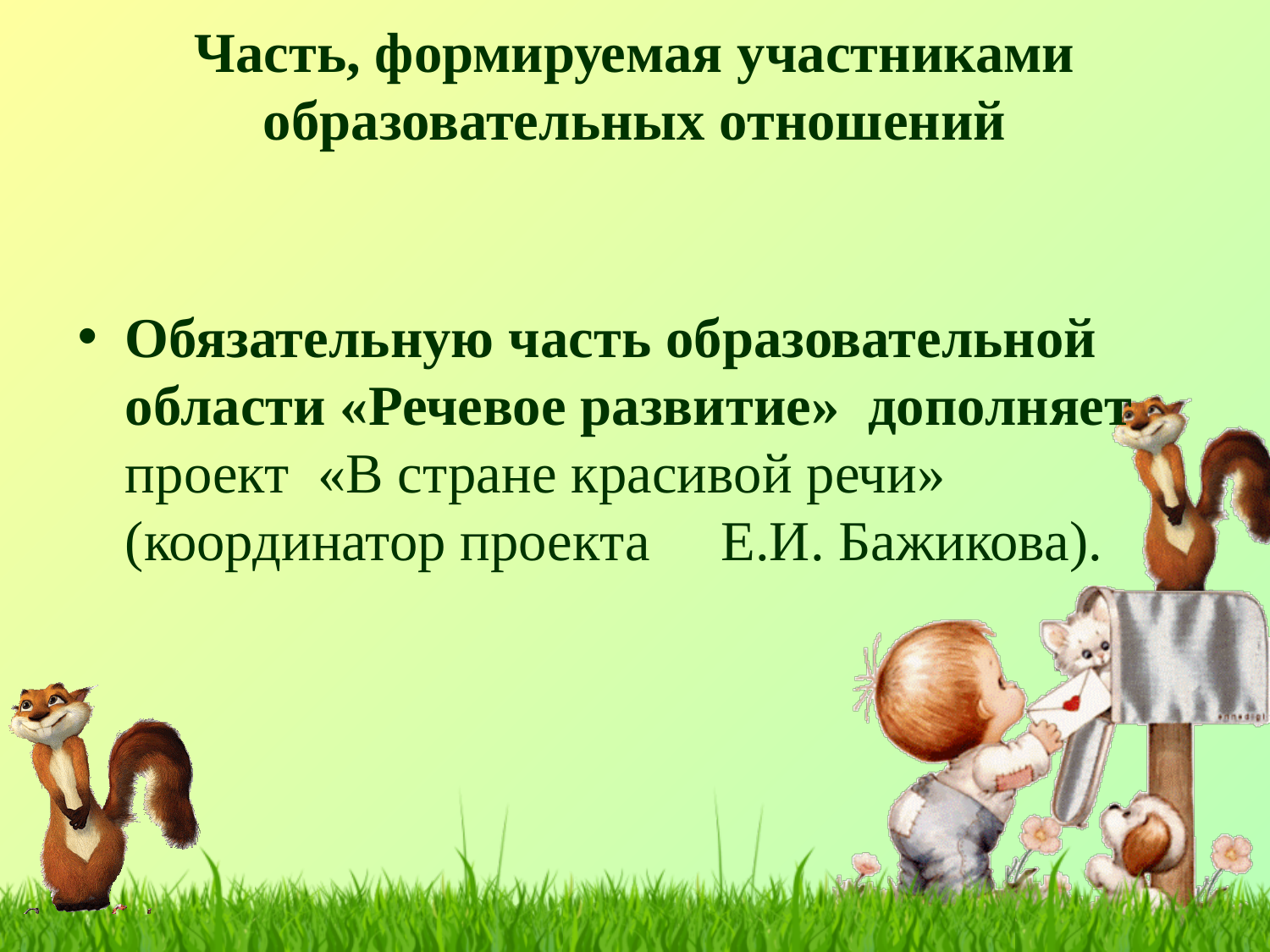

# Часть, формируемая участниками образовательных отношений

Обязательную часть образовательной области «Речевое развитие»  дополняет  проект  «В стране красивой речи» (координатор проекта     Е.И. Бажикова).